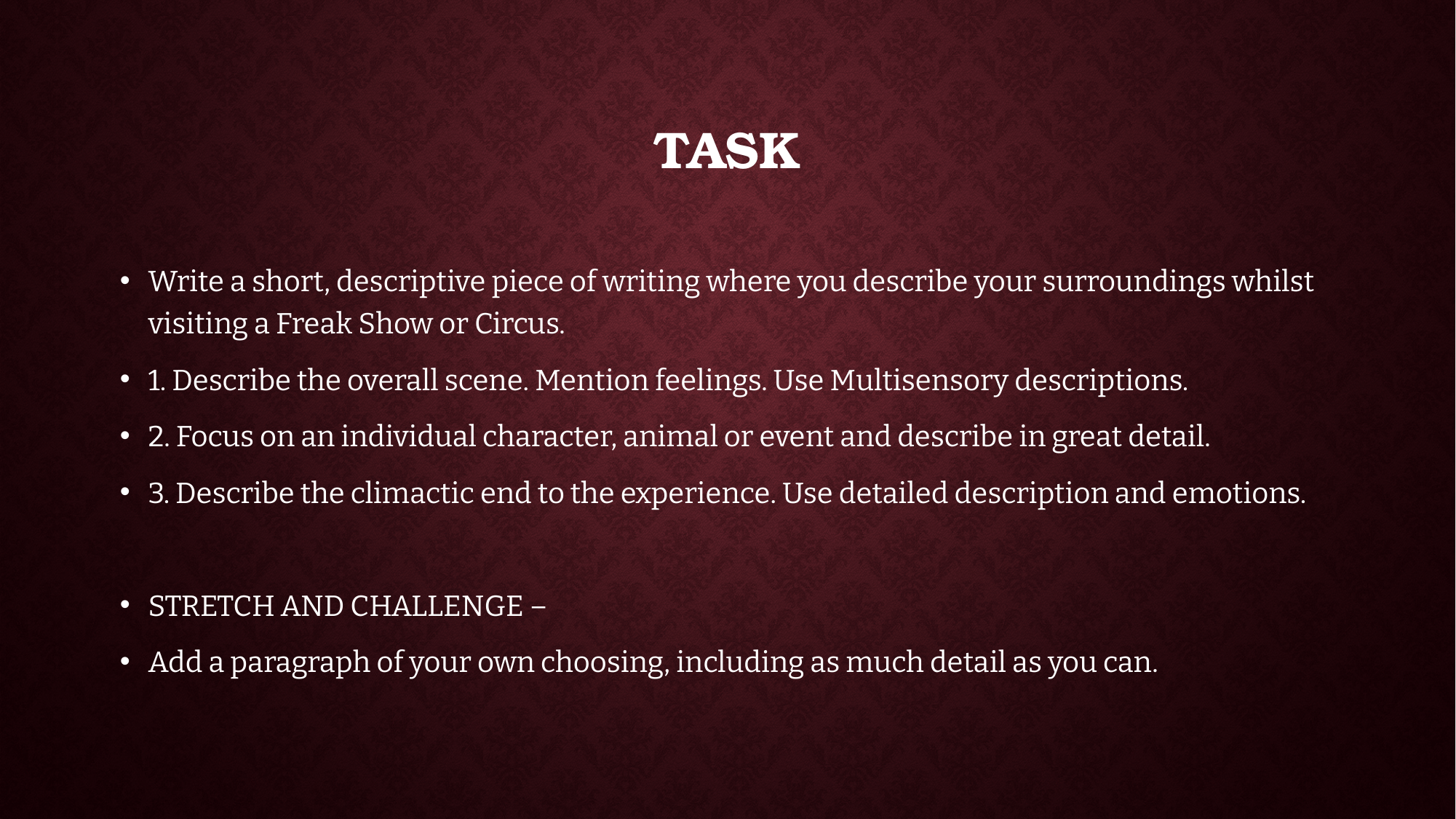

# Task
Write a short, descriptive piece of writing where you describe your surroundings whilst visiting a Freak Show or Circus.
1. Describe the overall scene. Mention feelings. Use Multisensory descriptions.
2. Focus on an individual character, animal or event and describe in great detail.
3. Describe the climactic end to the experience. Use detailed description and emotions.

STRETCH AND CHALLENGE –
Add a paragraph of your own choosing, including as much detail as you can.